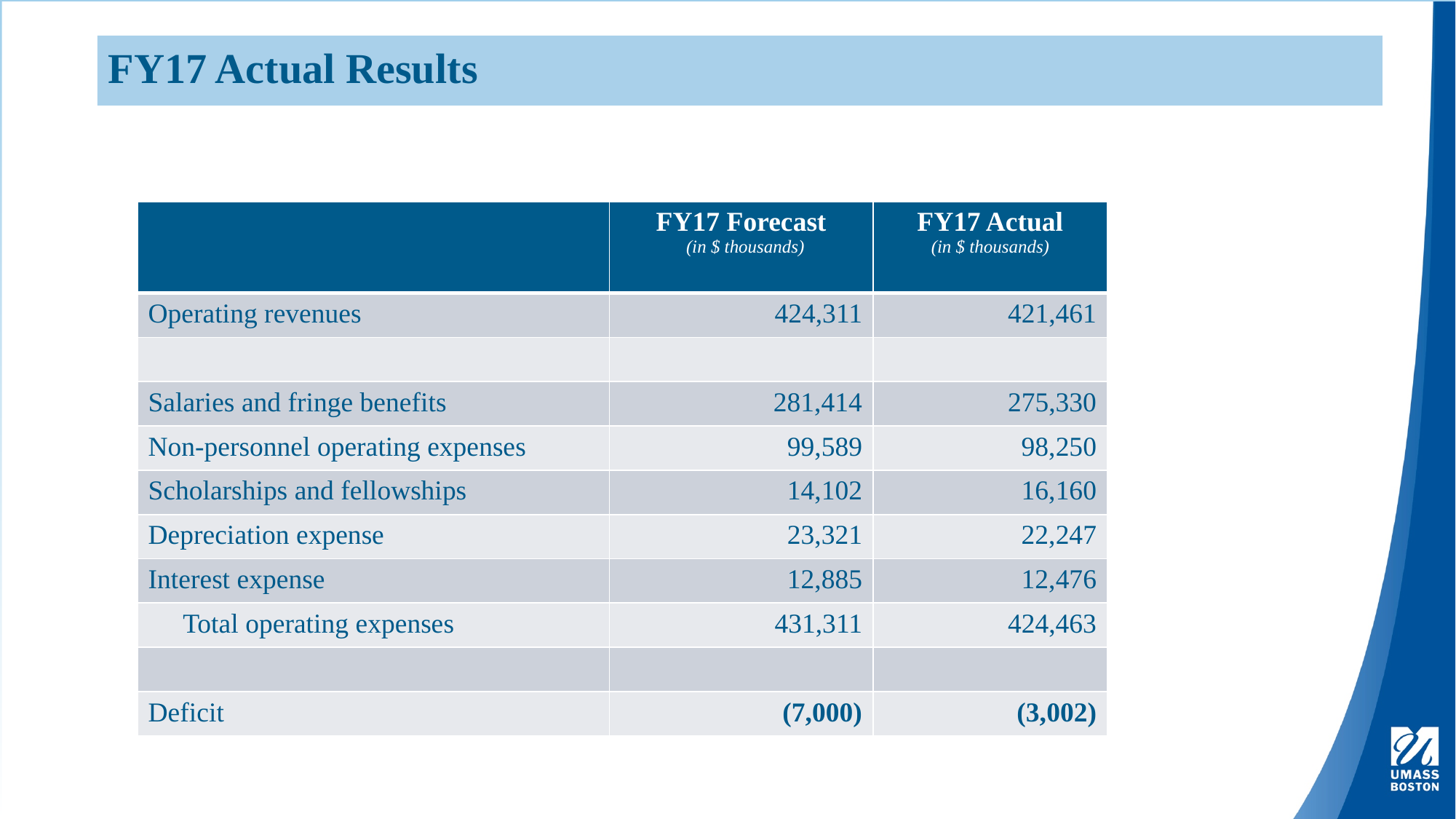

# FY17 Actual Results
|  | FY17 Forecast (in $ thousands) | FY17 Actual (in $ thousands) |
| --- | --- | --- |
| Operating revenues | 424,311 | 421,461 |
|  |  |  |
| Salaries and fringe benefits | 281,414 | 275,330 |
| Non-personnel operating expenses | 99,589 | 98,250 |
| Scholarships and fellowships | 14,102 | 16,160 |
| Depreciation expense | 23,321 | 22,247 |
| Interest expense | 12,885 | 12,476 |
| Total operating expenses | 431,311 | 424,463 |
|  |  |  |
| Deficit | (7,000) | (3,002) |